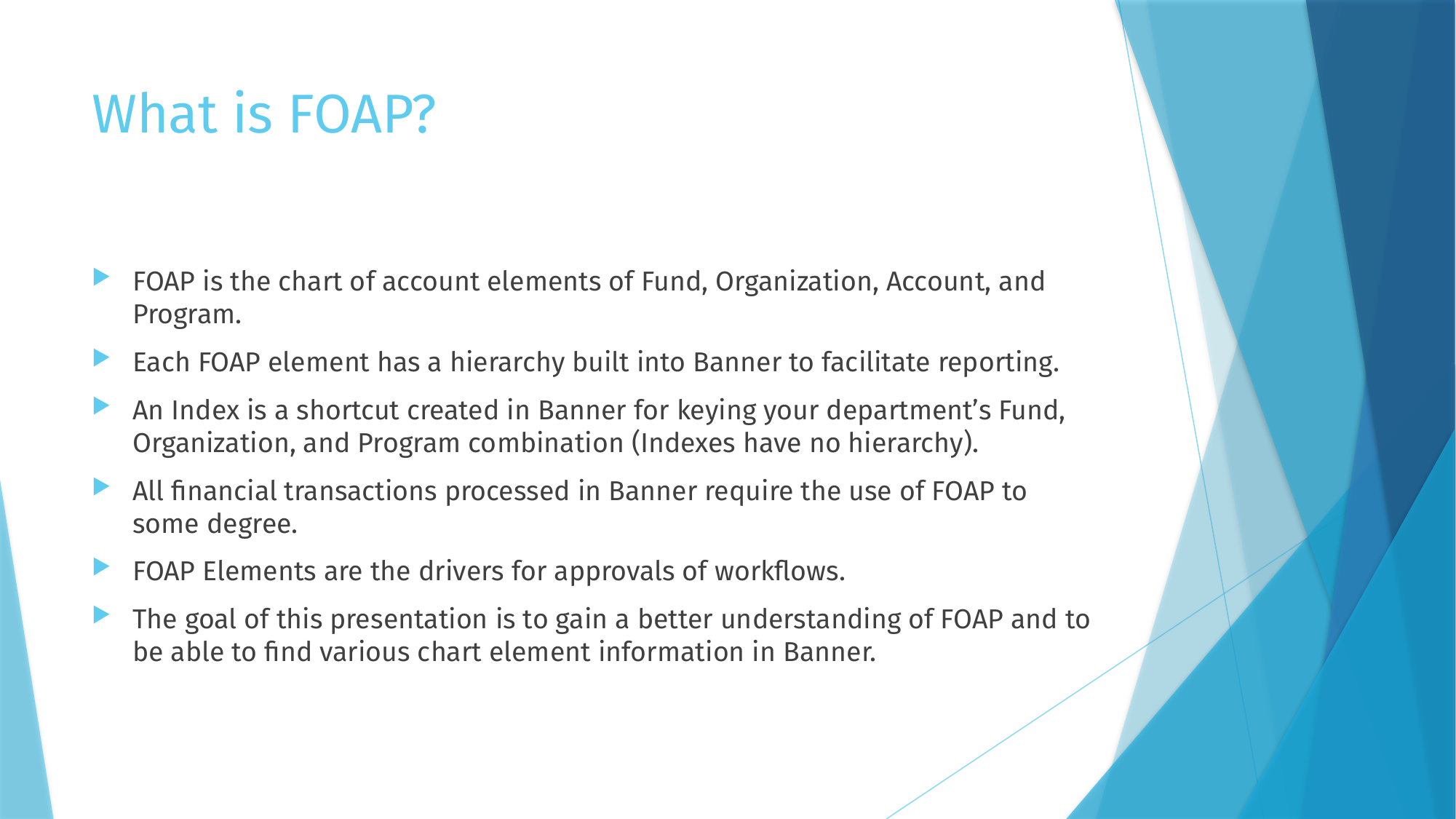

# What is FOAP?
FOAP is the chart of account elements of Fund, Organization, Account, and Program.
Each FOAP element has a hierarchy built into Banner to facilitate reporting.
An Index is a shortcut created in Banner for keying your department’s Fund, Organization, and Program combination (Indexes have no hierarchy).
All financial transactions processed in Banner require the use of FOAP to some degree.
FOAP Elements are the drivers for approvals of workflows.
The goal of this presentation is to gain a better understanding of FOAP and to be able to find various chart element information in Banner.